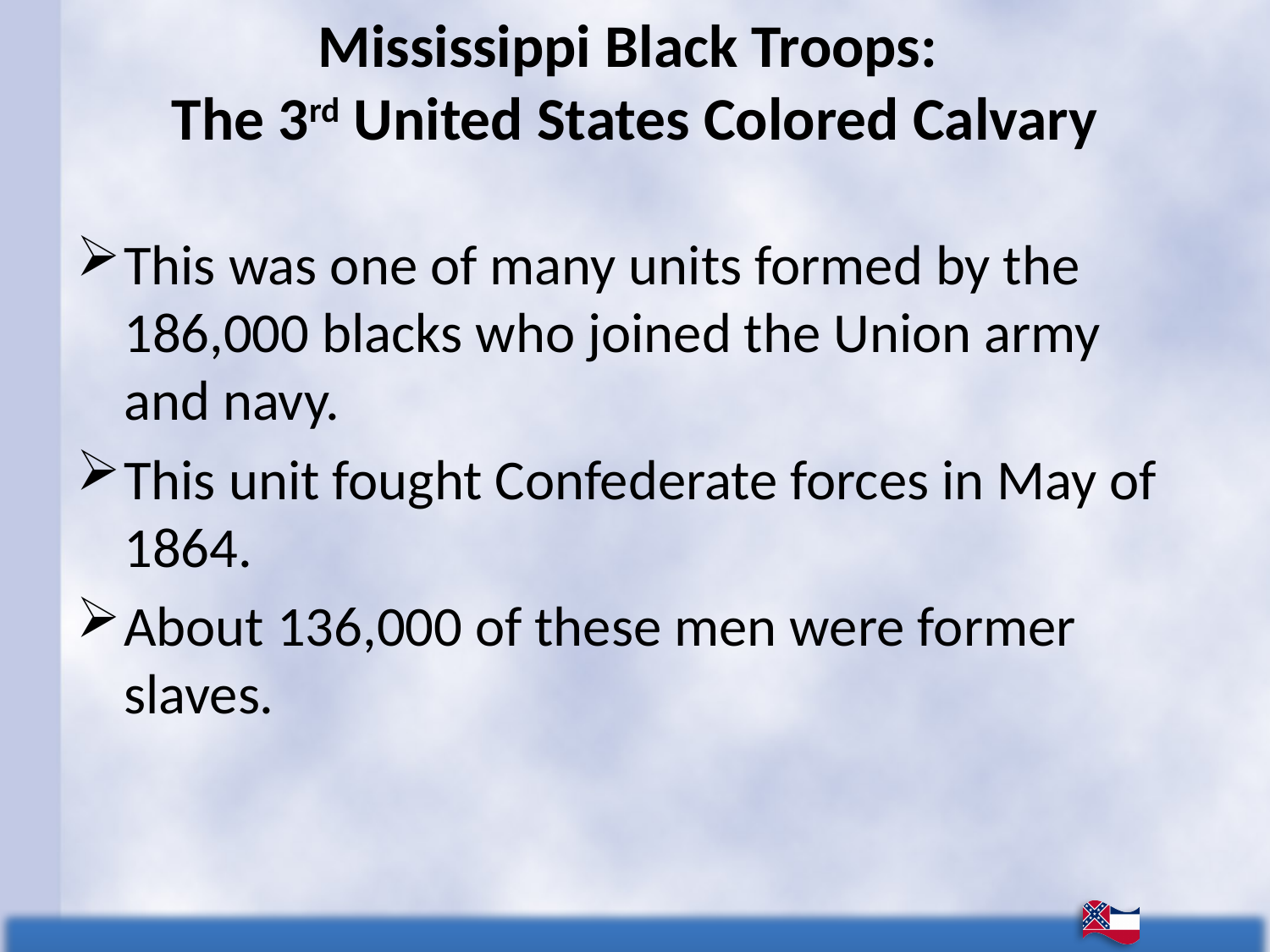

# Mississippi Black Troops: The 3rd United States Colored Calvary
This was one of many units formed by the 186,000 blacks who joined the Union army and navy.
This unit fought Confederate forces in May of 1864.
About 136,000 of these men were former slaves.